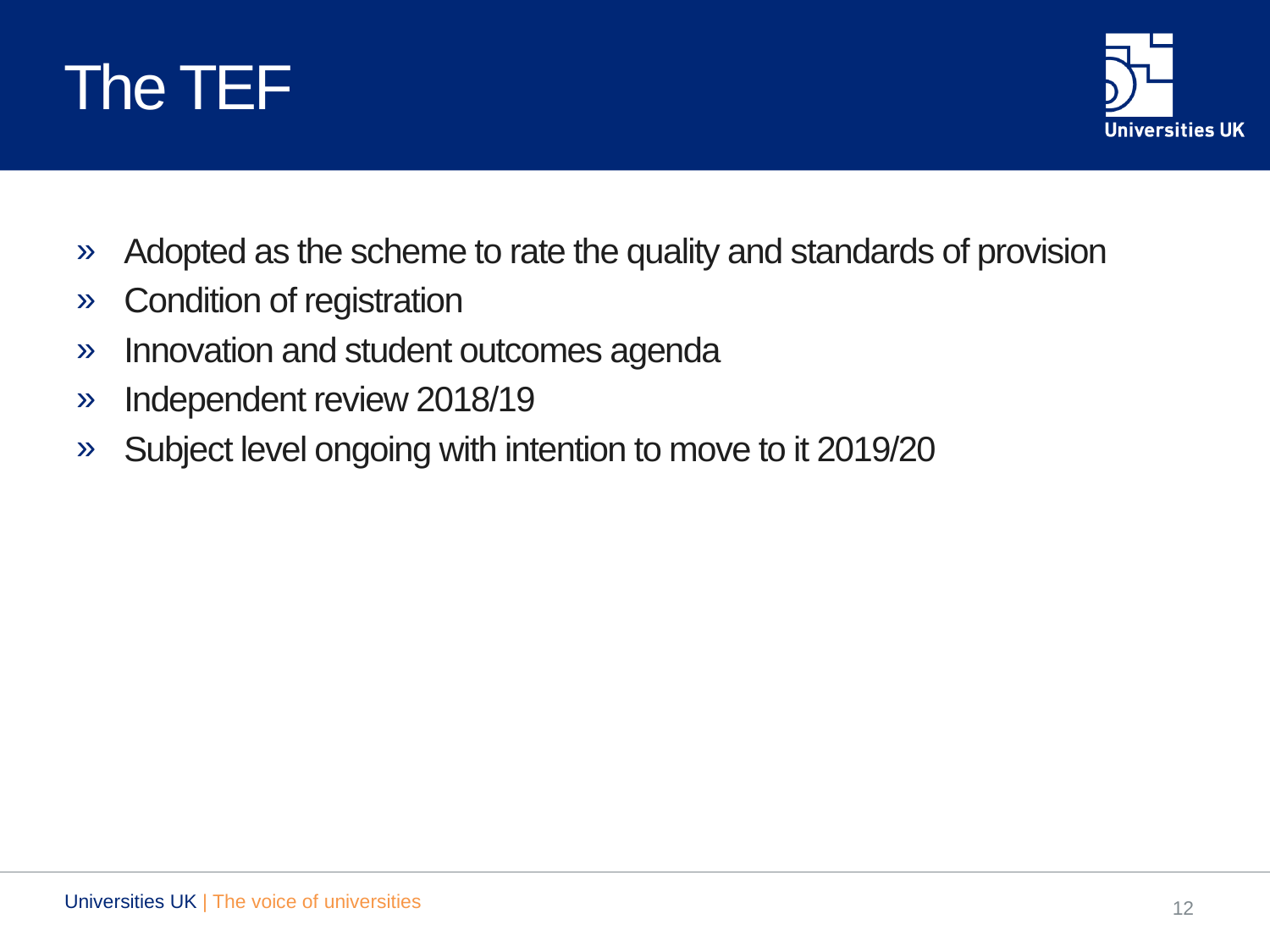

# The TEF
Adopted as the scheme to rate the quality and standards of provision
Condition of registration
Innovation and student outcomes agenda
Independent review 2018/19
Subject level ongoing with intention to move to it 2019/20
Universities UK | The voice of universities
12